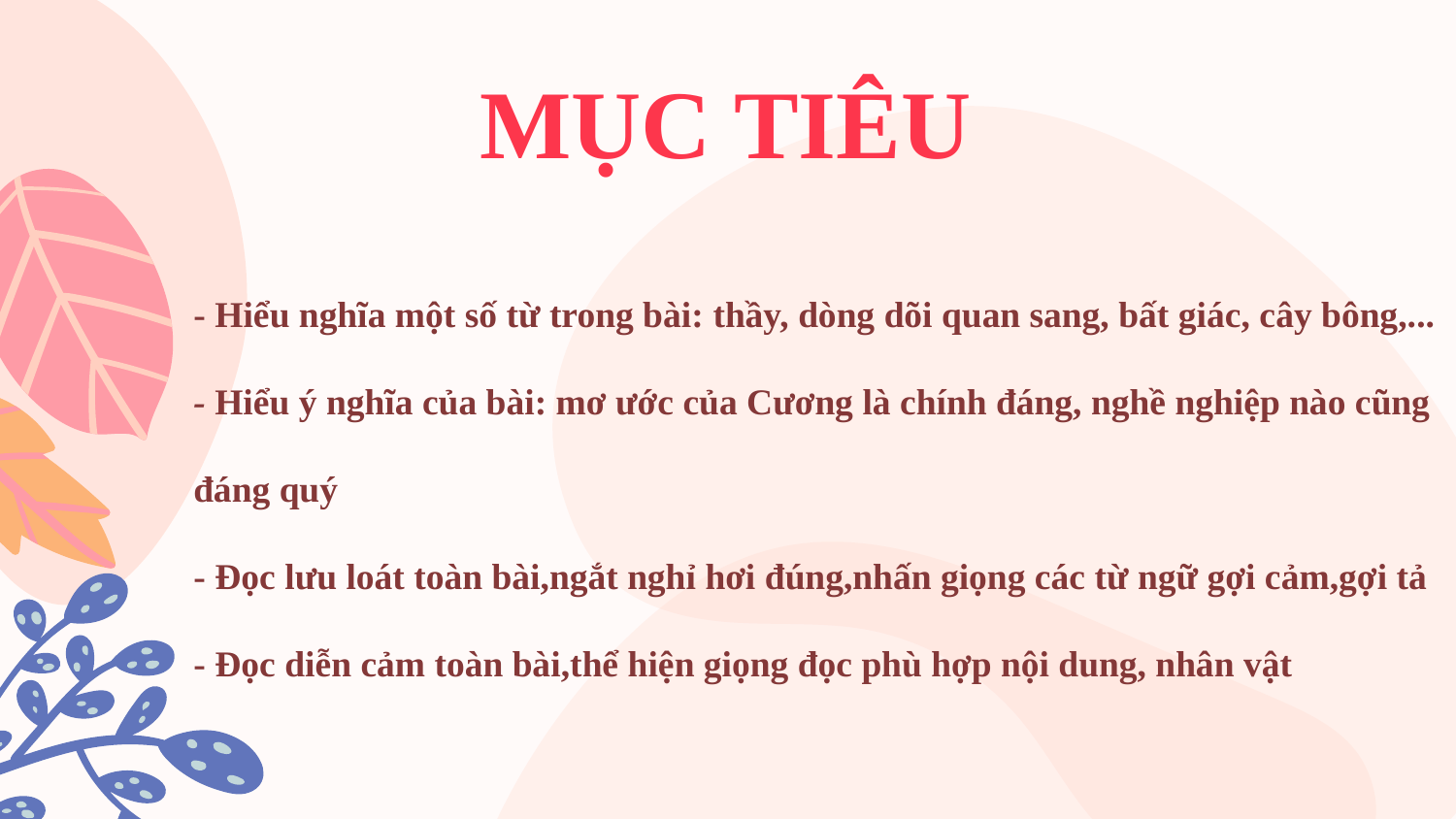

MỤC TIÊU
# - Hiểu nghĩa một số từ trong bài: thầy, dòng dõi quan sang, bất giác, cây bông,... - Hiểu ý nghĩa của bài: mơ ước của Cương là chính đáng, nghề nghiệp nào cũng đáng quý - Đọc lưu loát toàn bài,ngắt nghỉ hơi đúng,nhấn giọng các từ ngữ gợi cảm,gợi tả - Đọc diễn cảm toàn bài,thể hiện giọng đọc phù hợp nội dung, nhân vật